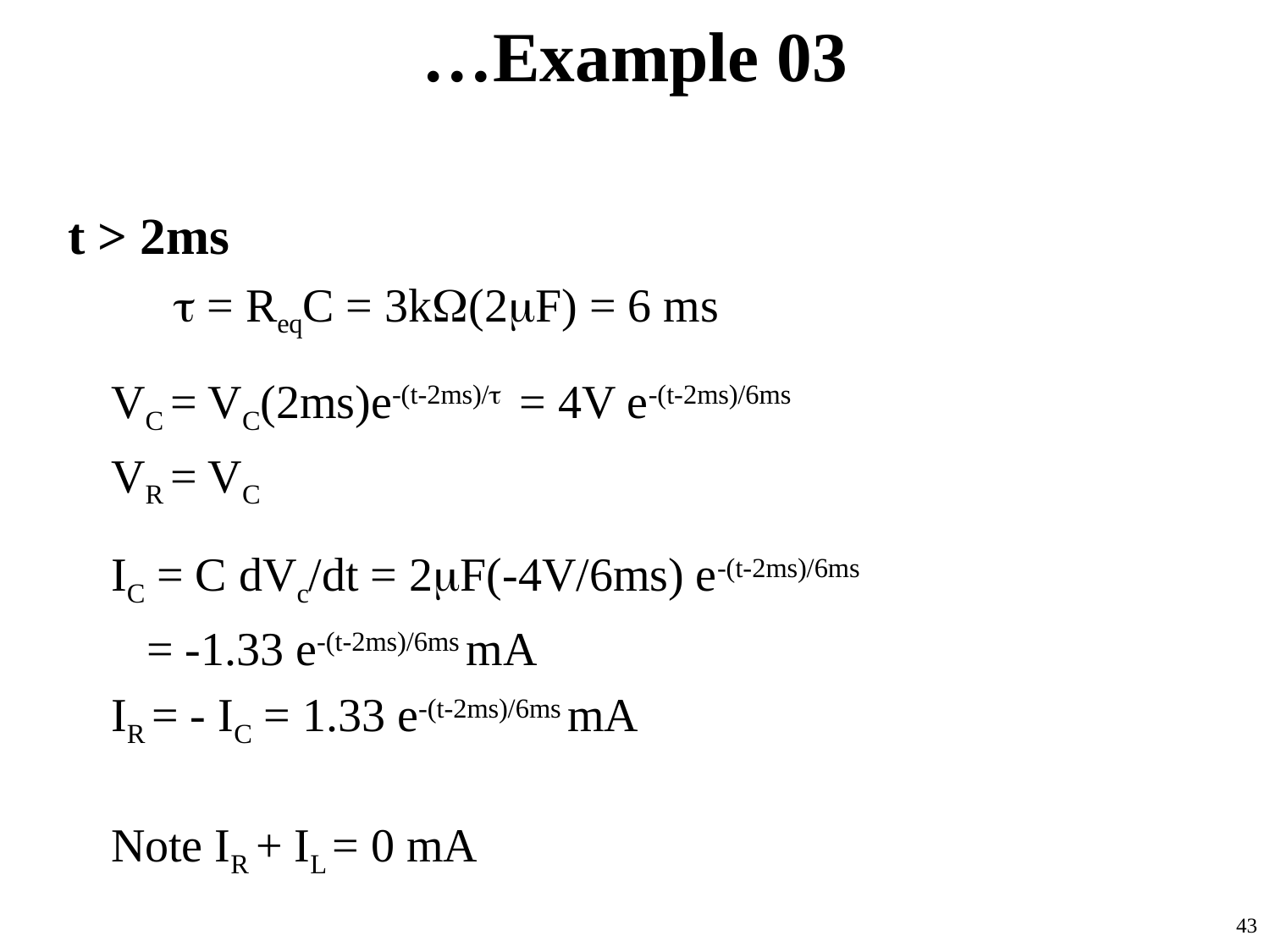

# …Example 03
t > 2ms
	τ = ReqC = 3kΩ(2μF) = 6 ms

		VC = VC(2ms)e-(t-2ms)/τ  = 4V e-(t-2ms)/6ms
		VR = VC

		IC = C dVc/dt = 2μF(-4V/6ms) e-(t-2ms)/6ms
				   = -1.33 e-(t-2ms)/6ms mA
		IR = - IC = 1.33 e-(t-2ms)/6ms mA

		Note IR + IL = 0 mA
43